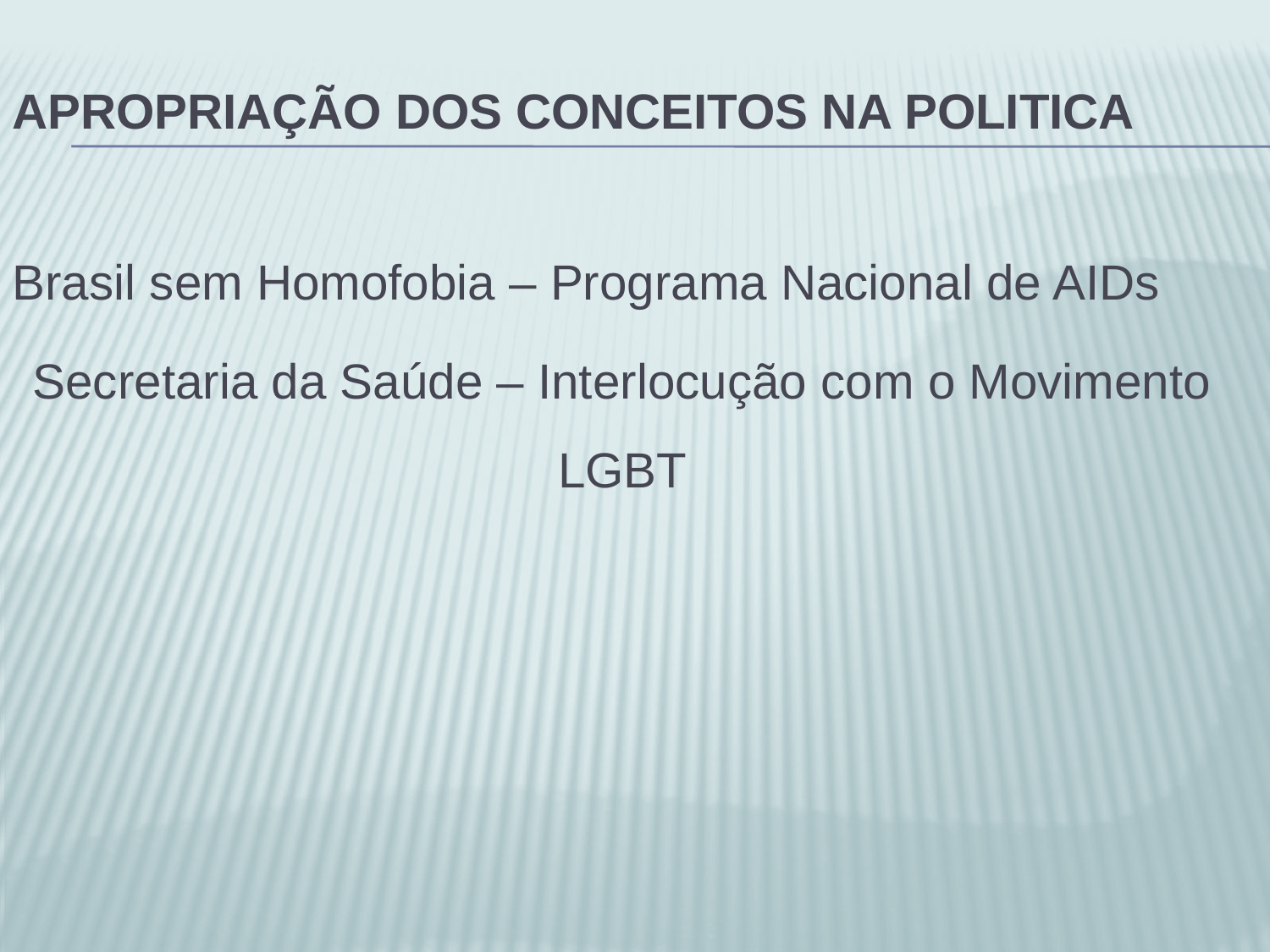

# Apropriação dos conceitos na politica

Brasil sem Homofobia – Programa Nacional de AIDs
Secretaria da Saúde – Interlocução com o Movimento LGBT